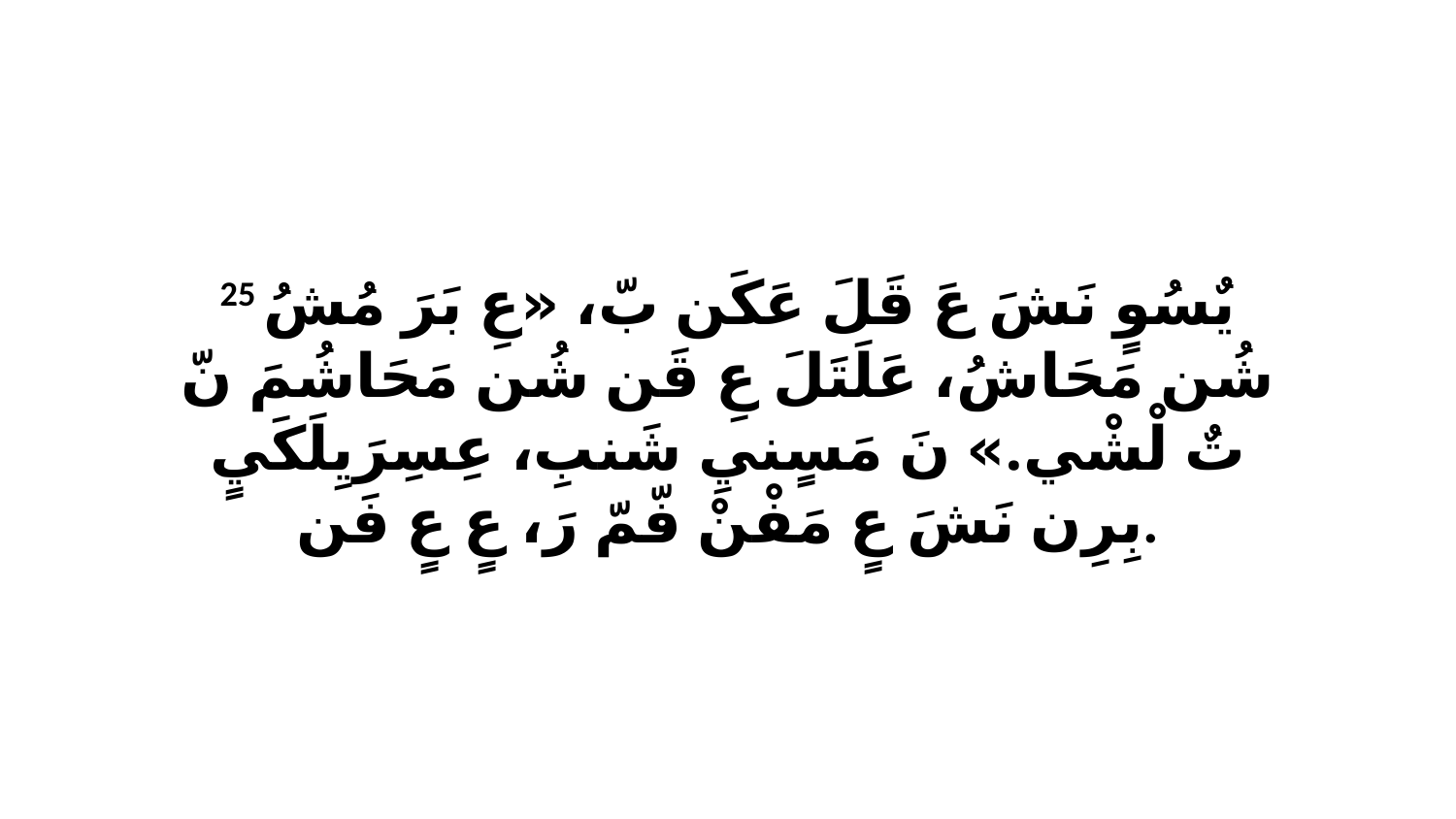

25 يٌسُوٍ نَشَ عَ قَلَ عَكَن بّ، «عِ بَرَ مُشُ شُن مَحَاشُ، عَلَتَلَ عِ قَن شُن مَحَاشُمَ نّ تٌ لْشْي.» نَ مَسٍنيِ شَنبِ، عِسِرَيِلَكَيٍ بِرِن نَشَ عٍ مَفْنْ فّمّ رَ، عٍ عٍ فَن.